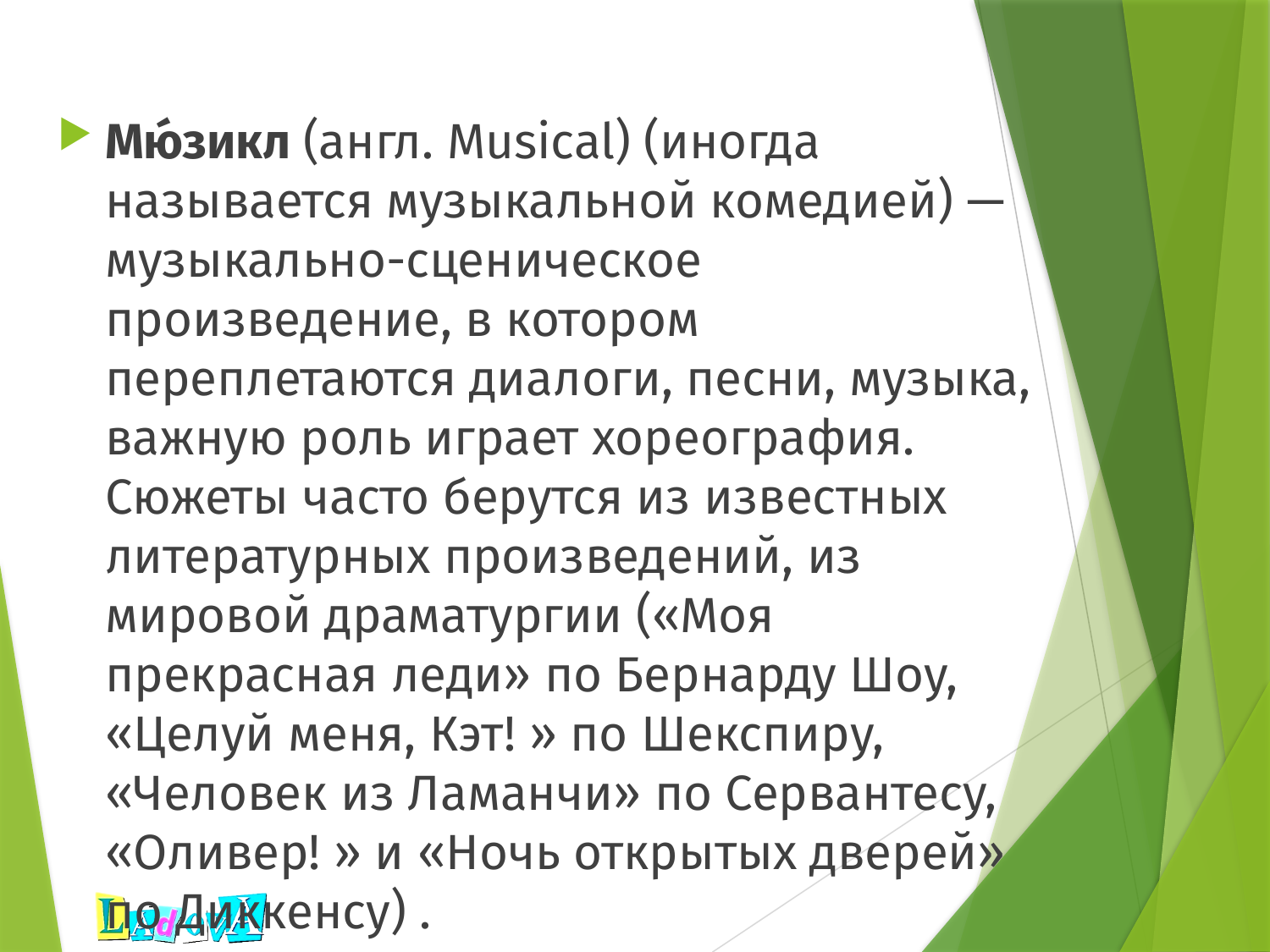

Мю́зикл (англ. Musical) (иногда называется музыкальной комедией) — музыкально-сценическое произведение, в котором переплетаются диалоги, песни, музыка, важную роль играет хореография. Сюжеты часто берутся из известных литературных произведений, из мировой драматургии («Моя прекрасная леди» по Бернарду Шоу, «Целуй меня, Кэт! » по Шекспиру, «Человек из Ламанчи» по Сервантесу, «Оливер! » и «Ночь открытых дверей» по Диккенсу) .